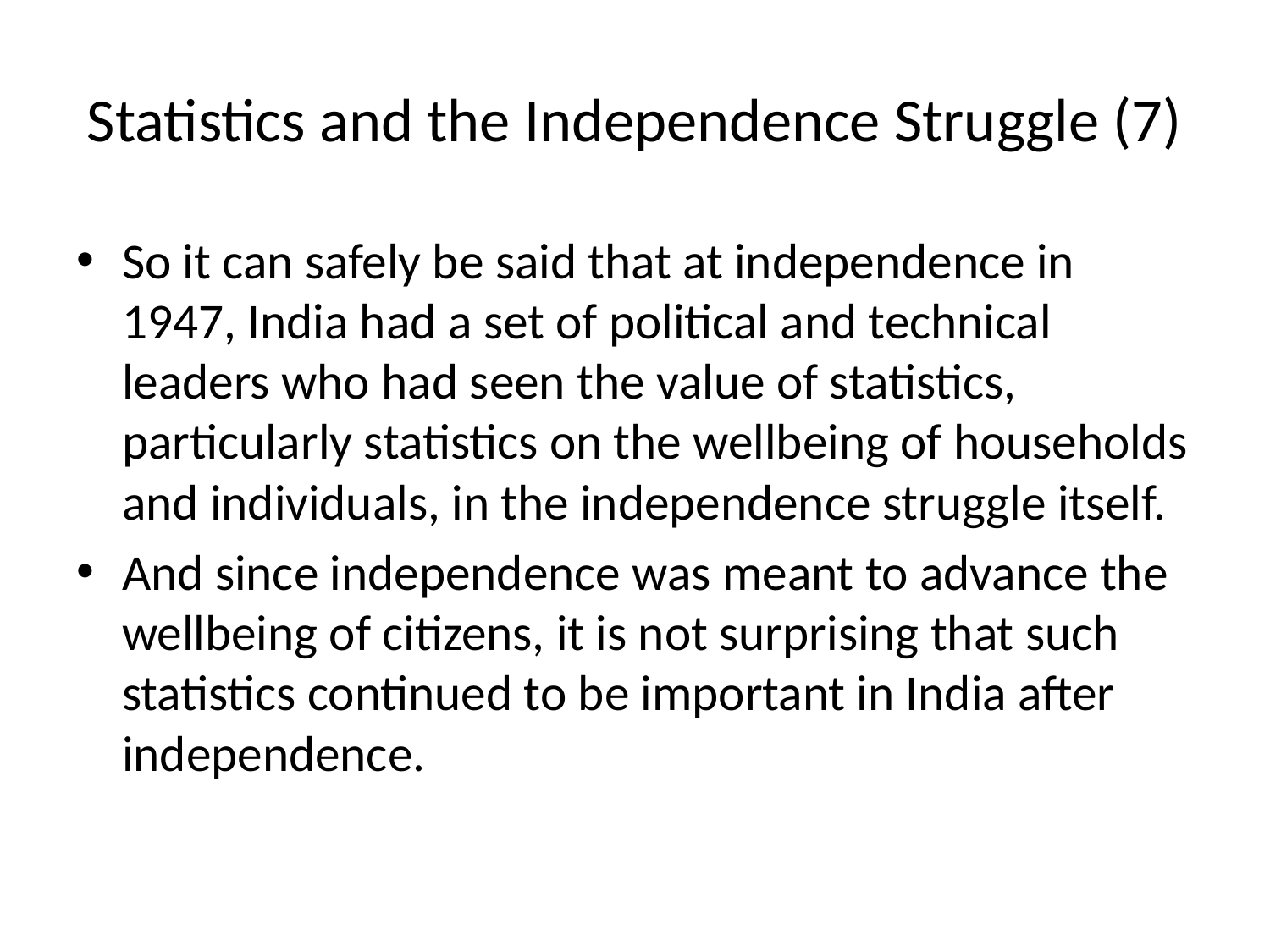

# Statistics and the Independence Struggle (7)
So it can safely be said that at independence in 1947, India had a set of political and technical leaders who had seen the value of statistics, particularly statistics on the wellbeing of households and individuals, in the independence struggle itself.
And since independence was meant to advance the wellbeing of citizens, it is not surprising that such statistics continued to be important in India after independence.